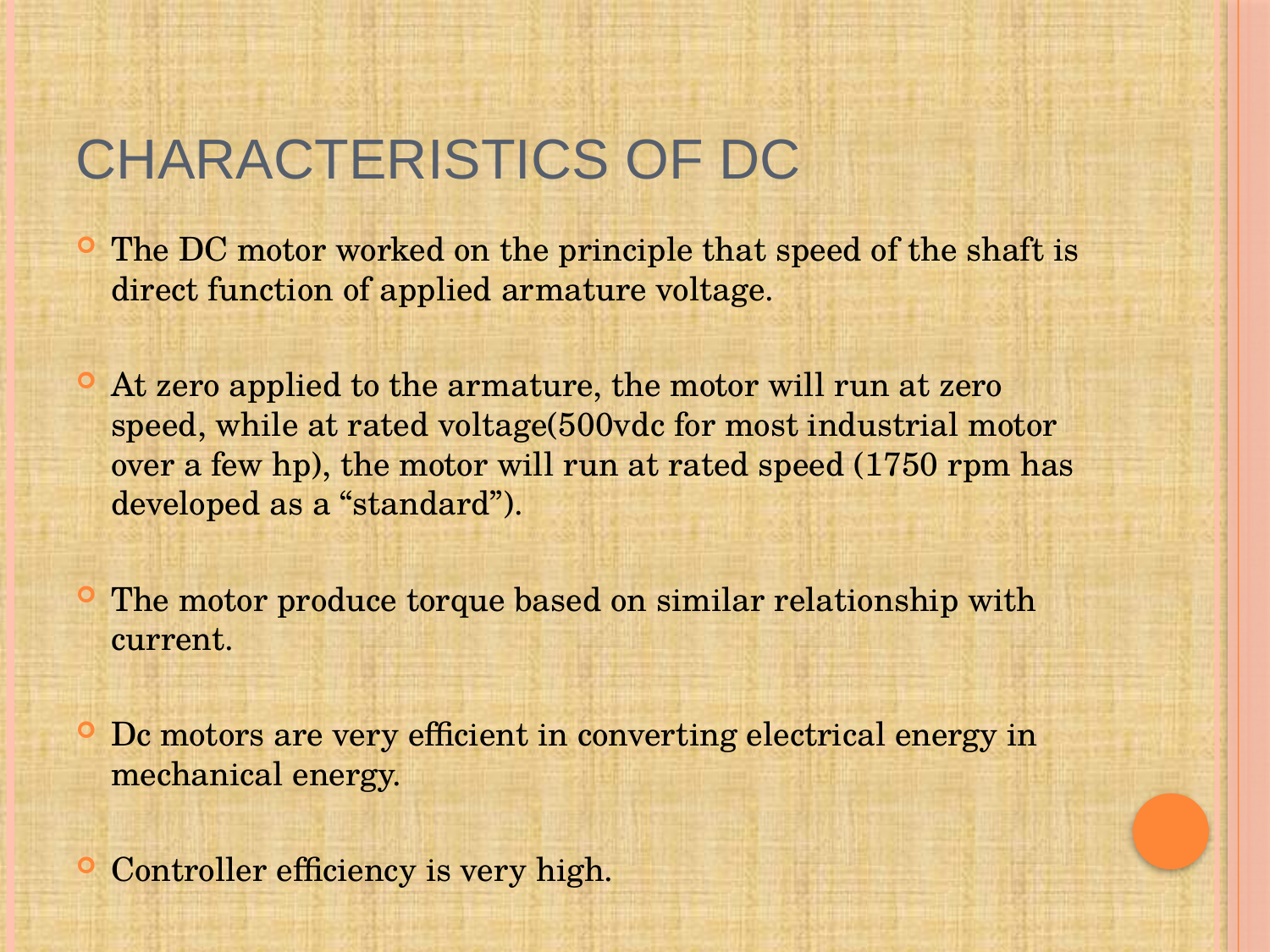

# CHARACTERISTICS OF DC
The DC motor worked on the principle that speed of the shaft is direct function of applied armature voltage.

At zero applied to the armature, the motor will run at zero speed, while at rated voltage(500vdc for most industrial motor over a few hp), the motor will run at rated speed (1750 rpm has developed as a “standard”).

The motor produce torque based on similar relationship with current.

Dc motors are very efficient in converting electrical energy in mechanical energy.

Controller efficiency is very high.